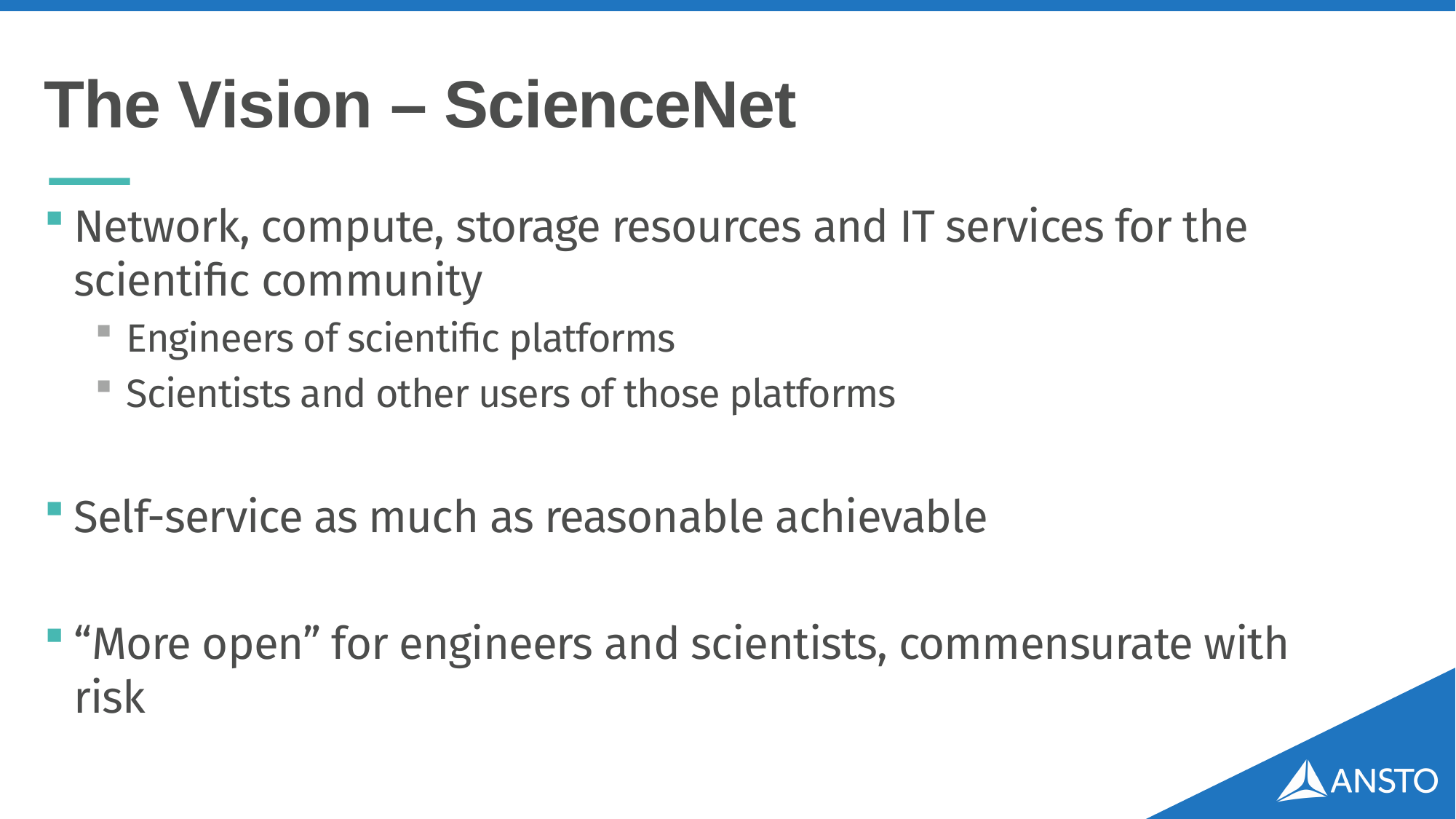

# The Vision – ScienceNet

Network, compute, storage resources and IT services for the scientific community
Engineers of scientific platforms
Scientists and other users of those platforms

Self-service as much as reasonable achievable

“More open” for engineers and scientists, commensurate with risk